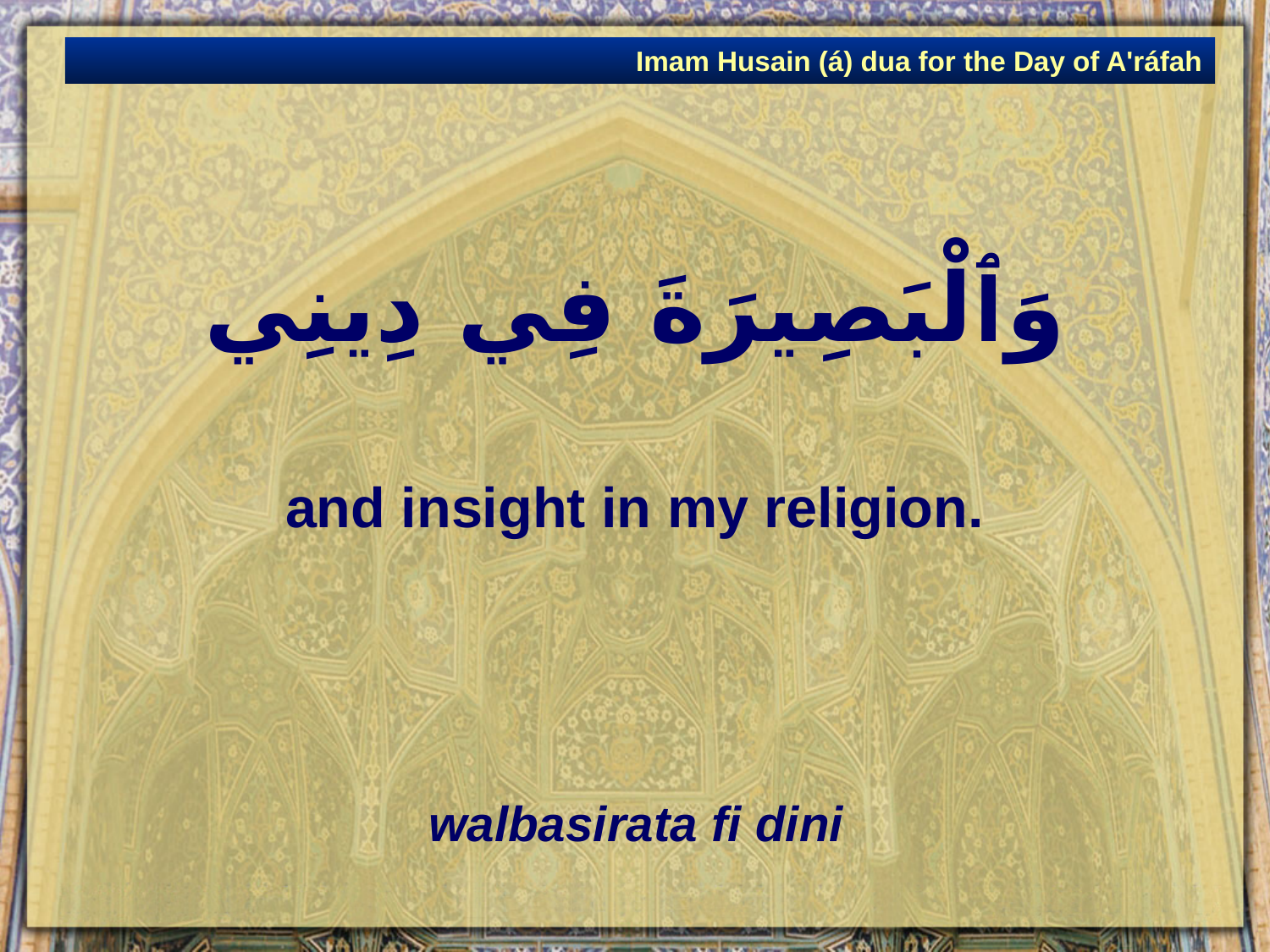

Imam Husain (á) dua for the Day of A'ráfah
# وَٱلْبَصِيرَةَ فِي دِينِي
and insight in my religion.
walbasirata fi dini